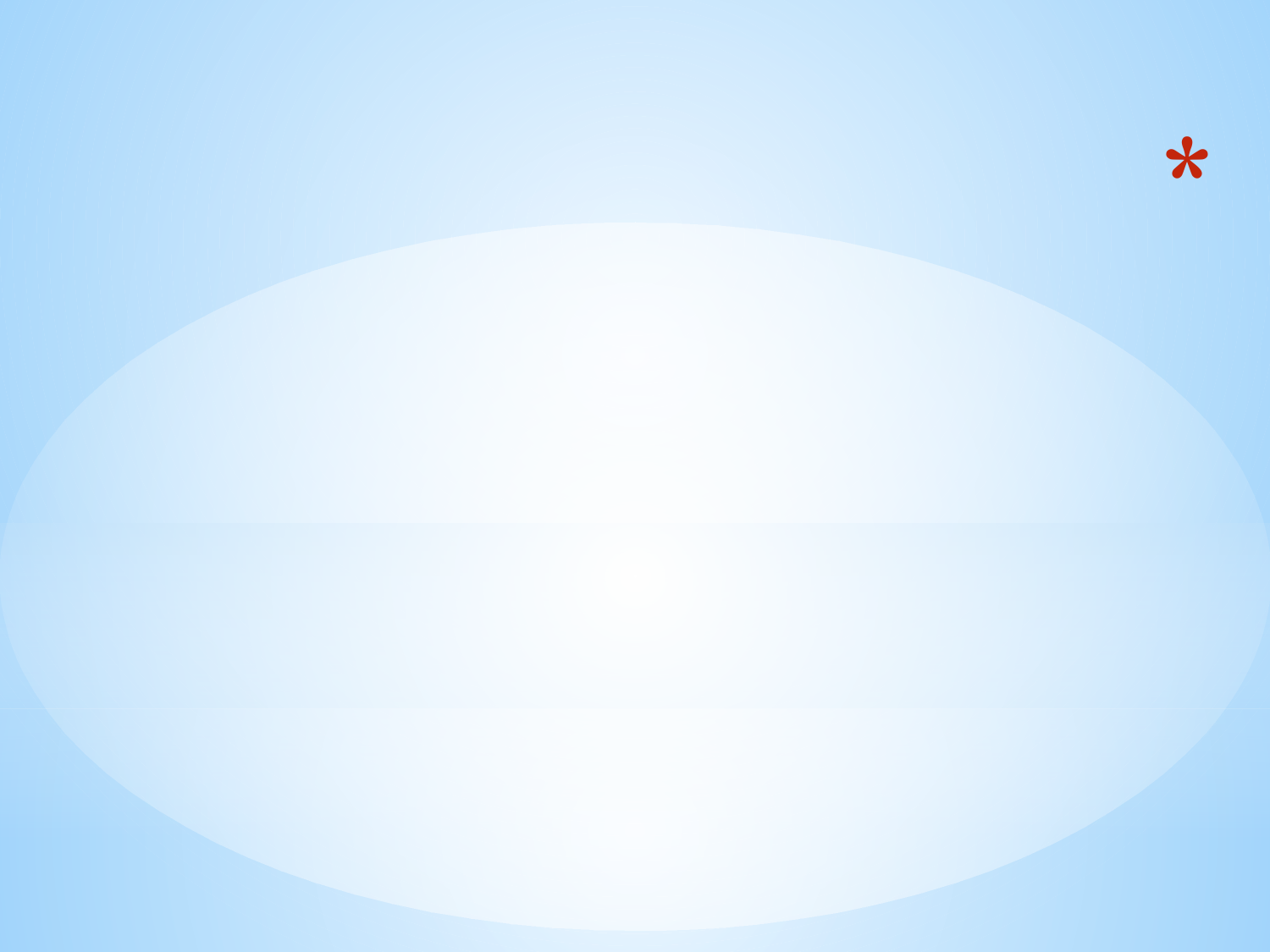

Forward scattering and
possible fine structure

Phase of the scattering amplitude

Coulomb-hadron interference

 High energy effect
 Low energies

Fitting analysis
New statistical analysis

Properties of the “oscillation” potential

Summary

#